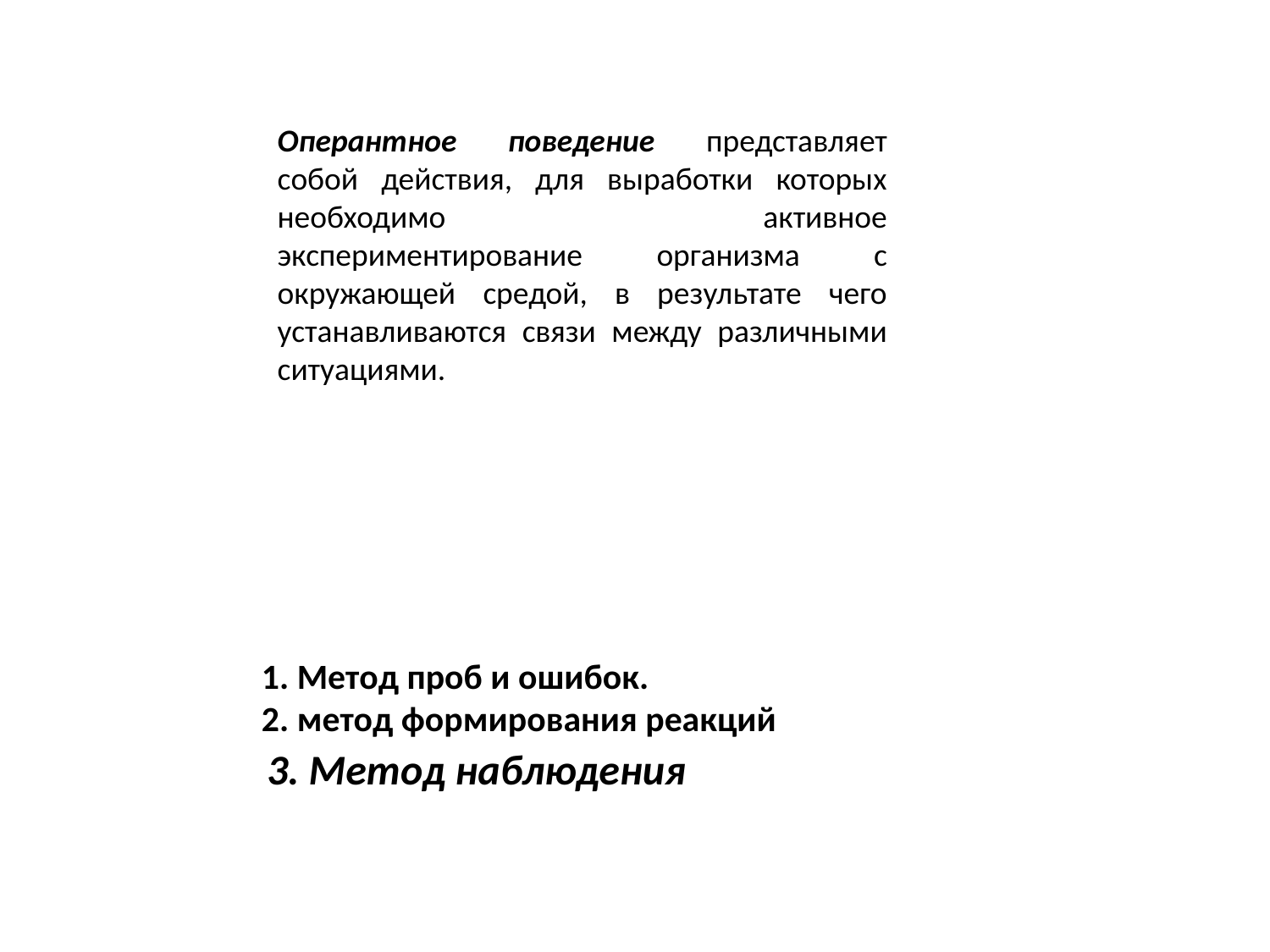

Оперантное поведение представляет собой действия, для выработки которых необходимо активное экспериментирование организма с окружающей средой, в результате чего устанавливаются связи между различными ситуациями.
# 1. Метод проб и ошибок. 2. метод формирования реакций
3. Метод наблюдения